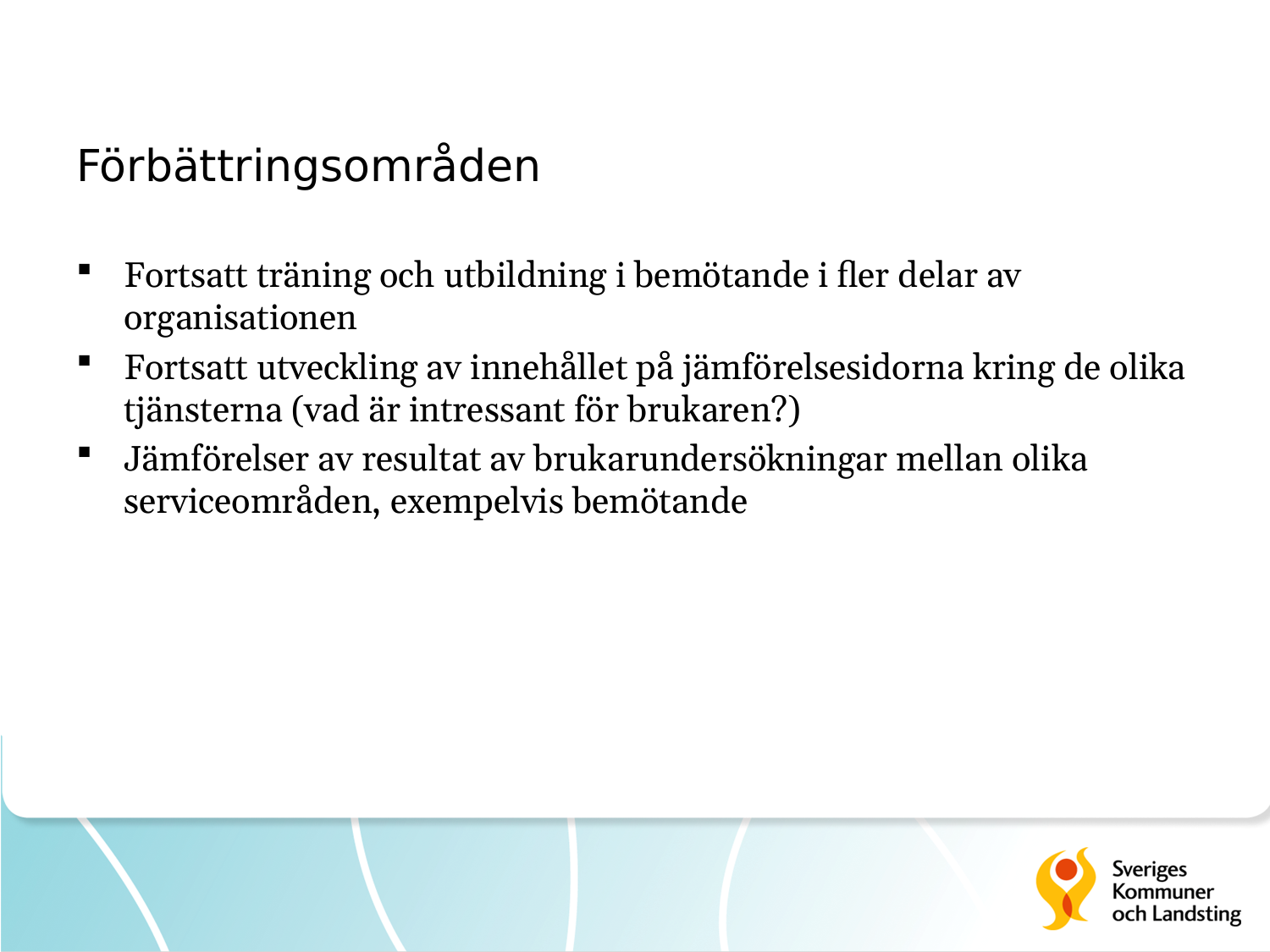

# Förbättringsområden
Fortsatt träning och utbildning i bemötande i fler delar av organisationen
Fortsatt utveckling av innehållet på jämförelsesidorna kring de olika tjänsterna (vad är intressant för brukaren?)
Jämförelser av resultat av brukarundersökningar mellan olika serviceområden, exempelvis bemötande